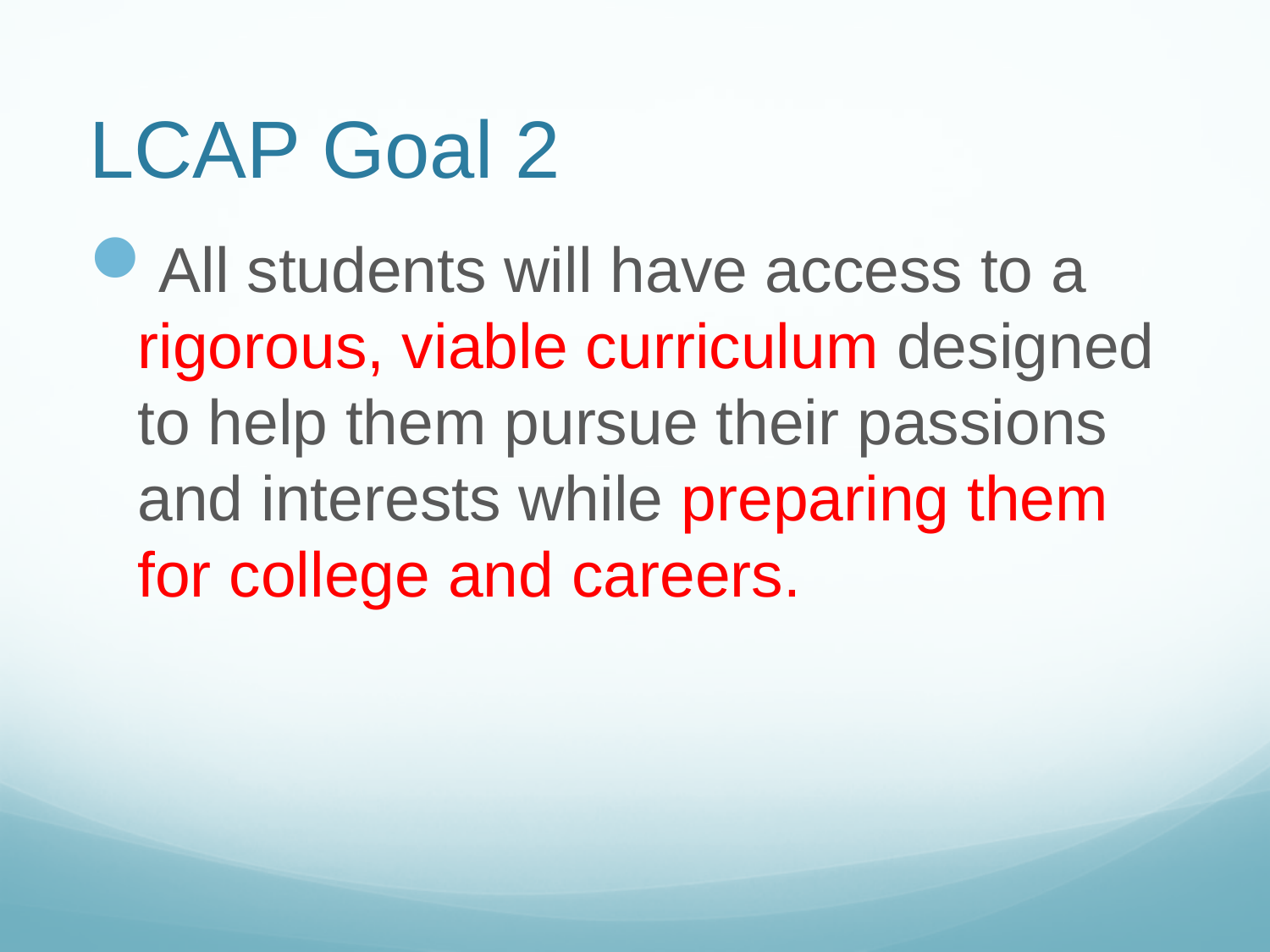

# LCAP Goal 2
All students will have access to a rigorous, viable curriculum designed to help them pursue their passions and interests while preparing them for college and careers.